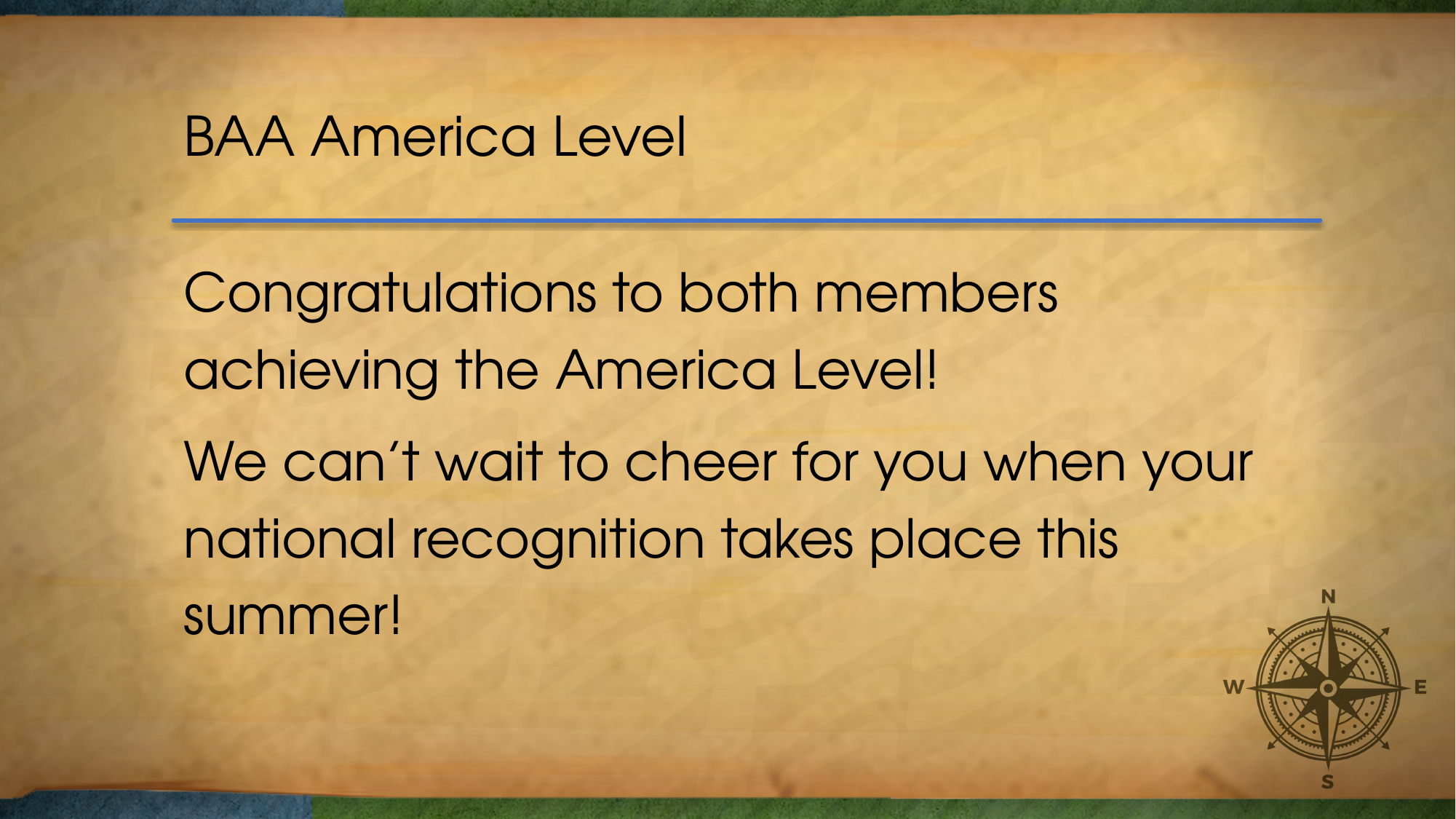

# BAA America Level
Congratulations to both members achieving the America Level!
We can’t wait to cheer for you when your national recognition takes place this summer!